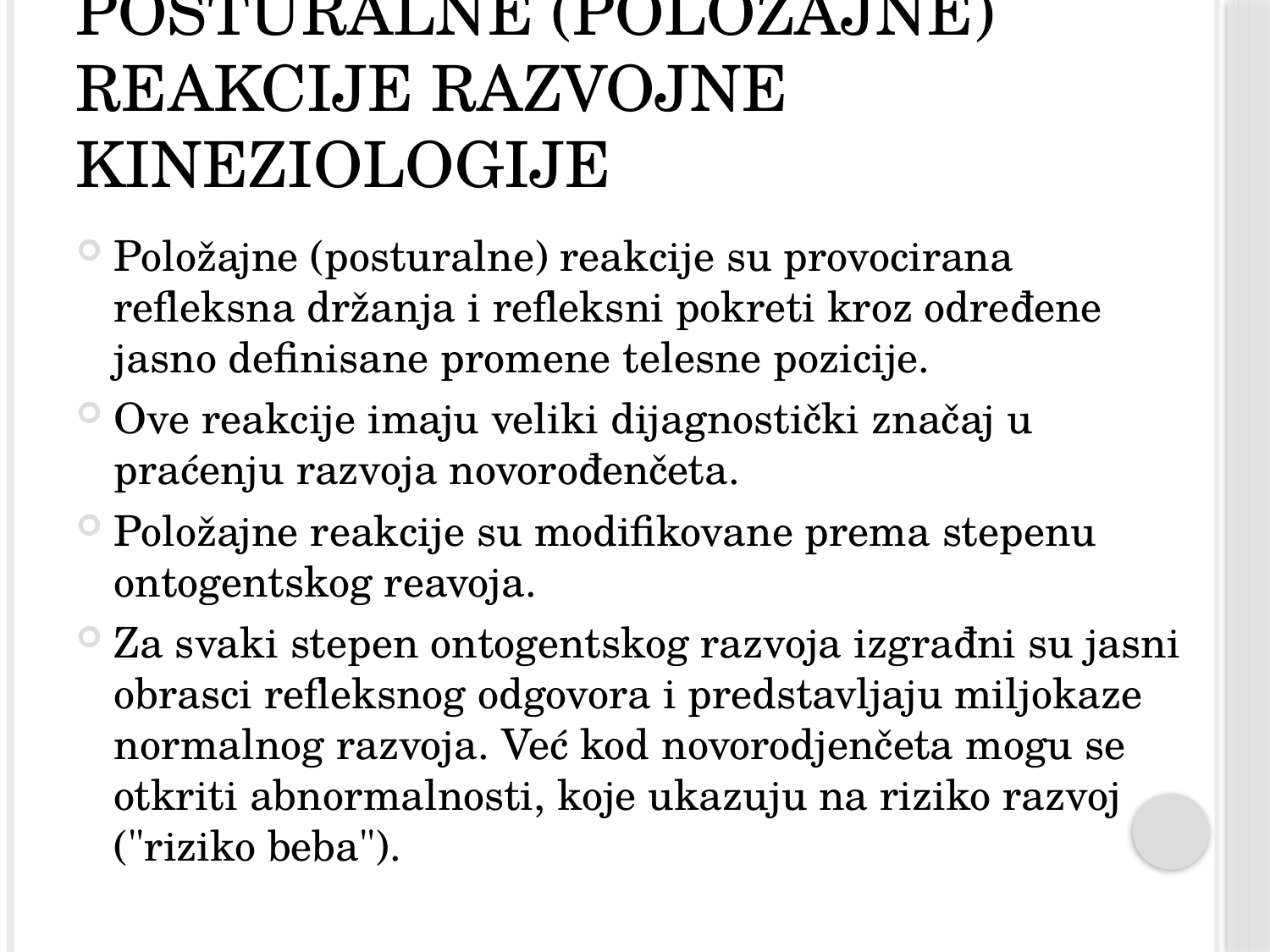

# Posturalne (položajne) reakcije razvojne kineziologije
Položajne (posturalne) reakcije su provocirana refleksna držanja i refleksni pokreti kroz određene jasno definisane promene telesne pozicije.
Ove reakcije imaju veliki dijagnostički značaj u praćenju razvoja novorođenčeta.
Položajne reakcije su modifikovane prema stepenu ontogentskog reavoja.
Za svaki stepen ontogentskog razvoja izgrađni su jasni obrasci refleksnog odgovora i predstavljaju miljokaze normalnog razvoja. Već kod novorodjenčeta mogu se otkriti abnormalnosti, koje ukazuju na riziko razvoj ("riziko beba").